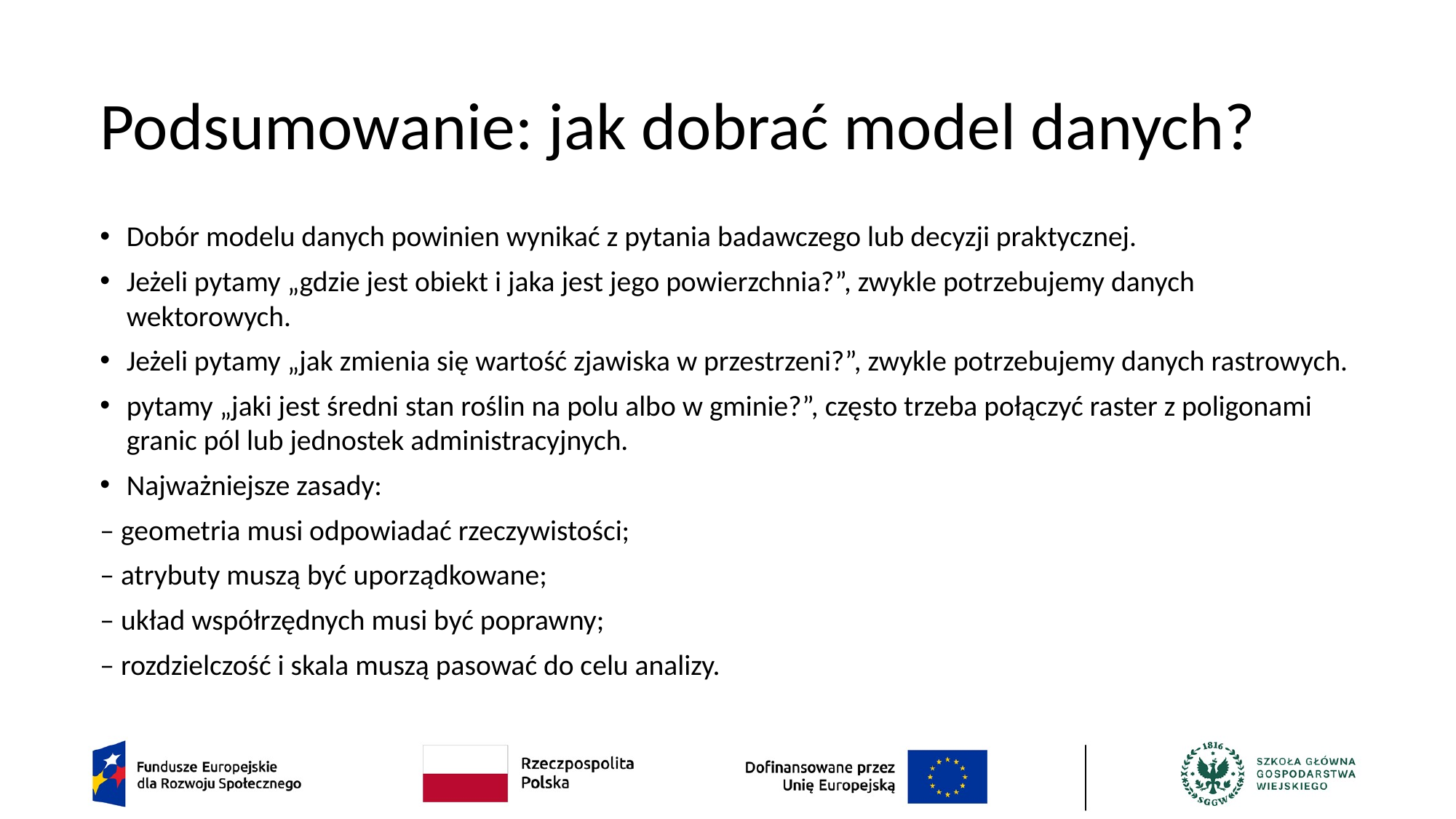

# Podsumowanie: jak dobrać model danych?
Dobór modelu danych powinien wynikać z pytania badawczego lub decyzji praktycznej.
Jeżeli pytamy „gdzie jest obiekt i jaka jest jego powierzchnia?”, zwykle potrzebujemy danych wektorowych.
Jeżeli pytamy „jak zmienia się wartość zjawiska w przestrzeni?”, zwykle potrzebujemy danych rastrowych.
pytamy „jaki jest średni stan roślin na polu albo w gminie?”, często trzeba połączyć raster z poligonami granic pól lub jednostek administracyjnych.
Najważniejsze zasady:
– geometria musi odpowiadać rzeczywistości;
– atrybuty muszą być uporządkowane;
– układ współrzędnych musi być poprawny;
– rozdzielczość i skala muszą pasować do celu analizy.